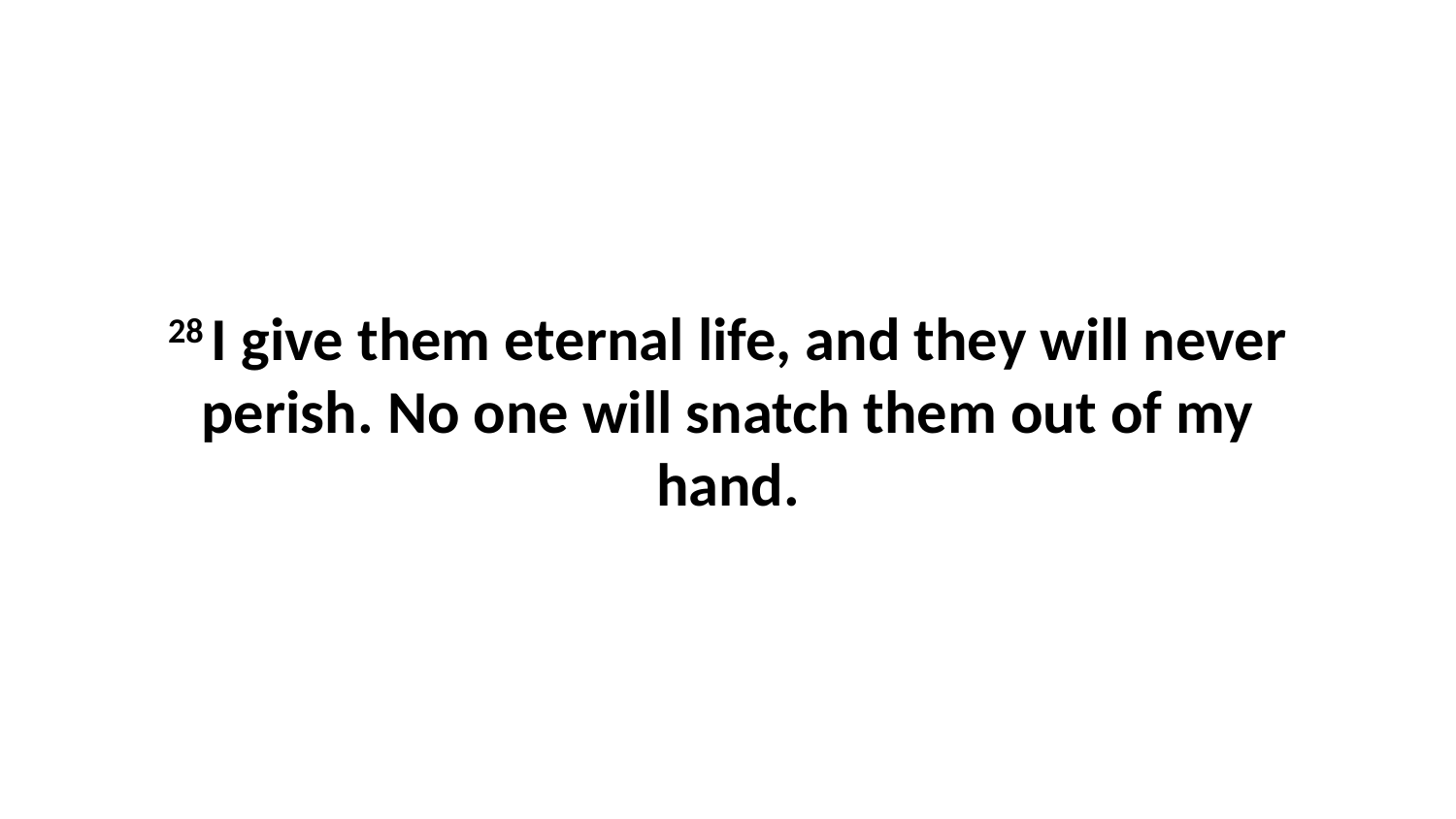

28 I give them eternal life, and they will never perish. No one will snatch them out of my hand.